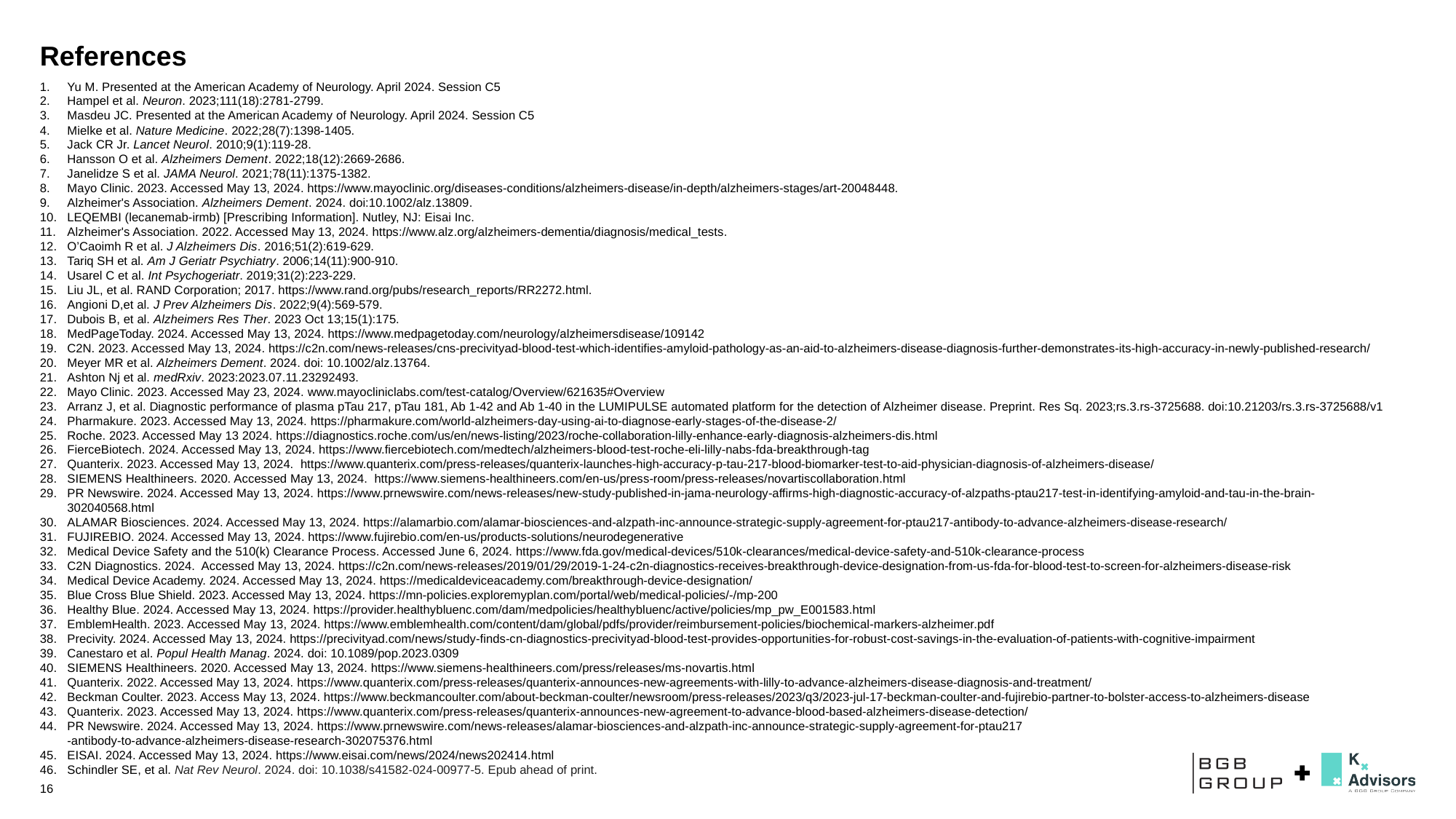

# References
Yu M. Presented at the American Academy of Neurology. April 2024. Session C5
Hampel et al. Neuron. 2023;111(18):2781-2799.
Masdeu JC. Presented at the American Academy of Neurology. April 2024. Session C5
Mielke et al. Nature Medicine. 2022;28(7):1398-1405.
Jack CR Jr. Lancet Neurol. 2010;9(1):119-28.
Hansson O et al. Alzheimers Dement. 2022;18(12):2669-2686.
Janelidze S et al. JAMA Neurol. 2021;78(11):1375-1382.
Mayo Clinic. 2023. Accessed May 13, 2024. https://www.mayoclinic.org/diseases-conditions/alzheimers-disease/in-depth/alzheimers-stages/art-20048448.
Alzheimer's Association. Alzheimers Dement. 2024. doi:10.1002/alz.13809.
LEQEMBI (lecanemab-irmb) [Prescribing Information]. Nutley, NJ: Eisai Inc.
Alzheimer's Association. 2022. Accessed May 13, 2024. https://www.alz.org/alzheimers-dementia/diagnosis/medical_tests.
O’Caoimh R et al. J Alzheimers Dis. 2016;51(2):619-629.
Tariq SH et al. Am J Geriatr Psychiatry. 2006;14(11):900-910.
Usarel C et al. Int Psychogeriatr. 2019;31(2):223-229.
Liu JL, et al. RAND Corporation; 2017. https://www.rand.org/pubs/research_reports/RR2272.html.
Angioni D,et al. J Prev Alzheimers Dis. 2022;9(4):569-579.
Dubois B, et al. Alzheimers Res Ther. 2023 Oct 13;15(1):175.
MedPageToday. 2024. Accessed May 13, 2024. https://www.medpagetoday.com/neurology/alzheimersdisease/109142
C2N. 2023. Accessed May 13, 2024. https://c2n.com/news-releases/cns-precivityad-blood-test-which-identifies-amyloid-pathology-as-an-aid-to-alzheimers-disease-diagnosis-further-demonstrates-its-high-accuracy-in-newly-published-research/
Meyer MR et al. Alzheimers Dement. 2024. doi: 10.1002/alz.13764.
Ashton Nj et al. medRxiv. 2023:2023.07.11.23292493.
Mayo Clinic. 2023. Accessed May 23, 2024. www.mayocliniclabs.com/test-catalog/Overview/621635#Overview
Arranz J, et al. Diagnostic performance of plasma pTau 217, pTau 181, Ab 1-42 and Ab 1-40 in the LUMIPULSE automated platform for the detection of Alzheimer disease. Preprint. Res Sq. 2023;rs.3.rs-3725688. doi:10.21203/rs.3.rs-3725688/v1
Pharmakure. 2023. Accessed May 13, 2024. https://pharmakure.com/world-alzheimers-day-using-ai-to-diagnose-early-stages-of-the-disease-2/
Roche. 2023. Accessed May 13 2024. https://diagnostics.roche.com/us/en/news-listing/2023/roche-collaboration-lilly-enhance-early-diagnosis-alzheimers-dis.html
FierceBiotech. 2024. Accessed May 13, 2024. https://www.fiercebiotech.com/medtech/alzheimers-blood-test-roche-eli-lilly-nabs-fda-breakthrough-tag
Quanterix. 2023. Accessed May 13, 2024.  https://www.quanterix.com/press-releases/quanterix-launches-high-accuracy-p-tau-217-blood-biomarker-test-to-aid-physician-diagnosis-of-alzheimers-disease/
SIEMENS Healthineers. 2020. Accessed May 13, 2024.  https://www.siemens-healthineers.com/en-us/press-room/press-releases/novartiscollaboration.html
PR Newswire. 2024. Accessed May 13, 2024. https://www.prnewswire.com/news-releases/new-study-published-in-jama-neurology-affirms-high-diagnostic-accuracy-of-alzpaths-ptau217-test-in-identifying-amyloid-and-tau-in-the-brain-302040568.html
ALAMAR Biosciences. 2024. Accessed May 13, 2024. https://alamarbio.com/alamar-biosciences-and-alzpath-inc-announce-strategic-supply-agreement-for-ptau217-antibody-to-advance-alzheimers-disease-research/
FUJIREBIO. 2024. Accessed May 13, 2024. https://www.fujirebio.com/en-us/products-solutions/neurodegenerative
Medical Device Safety and the 510(k) Clearance Process. Accessed June 6, 2024. https://www.fda.gov/medical-devices/510k-clearances/medical-device-safety-and-510k-clearance-process
C2N Diagnostics. 2024.  Accessed May 13, 2024. https://c2n.com/news-releases/2019/01/29/2019-1-24-c2n-diagnostics-receives-breakthrough-device-designation-from-us-fda-for-blood-test-to-screen-for-alzheimers-disease-risk
Medical Device Academy. 2024. Accessed May 13, 2024. https://medicaldeviceacademy.com/breakthrough-device-designation/
Blue Cross Blue Shield. 2023. Accessed May 13, 2024. https://mn-policies.exploremyplan.com/portal/web/medical-policies/-/mp-200
Healthy Blue. 2024. Accessed May 13, 2024. https://provider.healthybluenc.com/dam/medpolicies/healthybluenc/active/policies/mp_pw_E001583.html
EmblemHealth. 2023. Accessed May 13, 2024. https://www.emblemhealth.com/content/dam/global/pdfs/provider/reimbursement-policies/biochemical-markers-alzheimer.pdf
Precivity. 2024. Accessed May 13, 2024. https://precivityad.com/news/study-finds-cn-diagnostics-precivityad-blood-test-provides-opportunities-for-robust-cost-savings-in-the-evaluation-of-patients-with-cognitive-impairment
Canestaro et al. Popul Health Manag. 2024. doi: 10.1089/pop.2023.0309
SIEMENS Healthineers. 2020. Accessed May 13, 2024. https://www.siemens-healthineers.com/press/releases/ms-novartis.html
Quanterix. 2022. Accessed May 13, 2024. https://www.quanterix.com/press-releases/quanterix-announces-new-agreements-with-lilly-to-advance-alzheimers-disease-diagnosis-and-treatment/
Beckman Coulter. 2023. Access May 13, 2024. https://www.beckmancoulter.com/about-beckman-coulter/newsroom/press-releases/2023/q3/2023-jul-17-beckman-coulter-and-fujirebio-partner-to-bolster-access-to-alzheimers-disease
Quanterix. 2023. Accessed May 13, 2024. https://www.quanterix.com/press-releases/quanterix-announces-new-agreement-to-advance-blood-based-alzheimers-disease-detection/
PR Newswire. 2024. Accessed May 13, 2024. https://www.prnewswire.com/news-releases/alamar-biosciences-and-alzpath-inc-announce-strategic-supply-agreement-for-ptau217
-antibody-to-advance-alzheimers-disease-research-302075376.html
EISAI. 2024. Accessed May 13, 2024. https://www.eisai.com/news/2024/news202414.html
Schindler SE, et al. Nat Rev Neurol. 2024. doi: 10.1038/s41582-024-00977-5. Epub ahead of print.

16